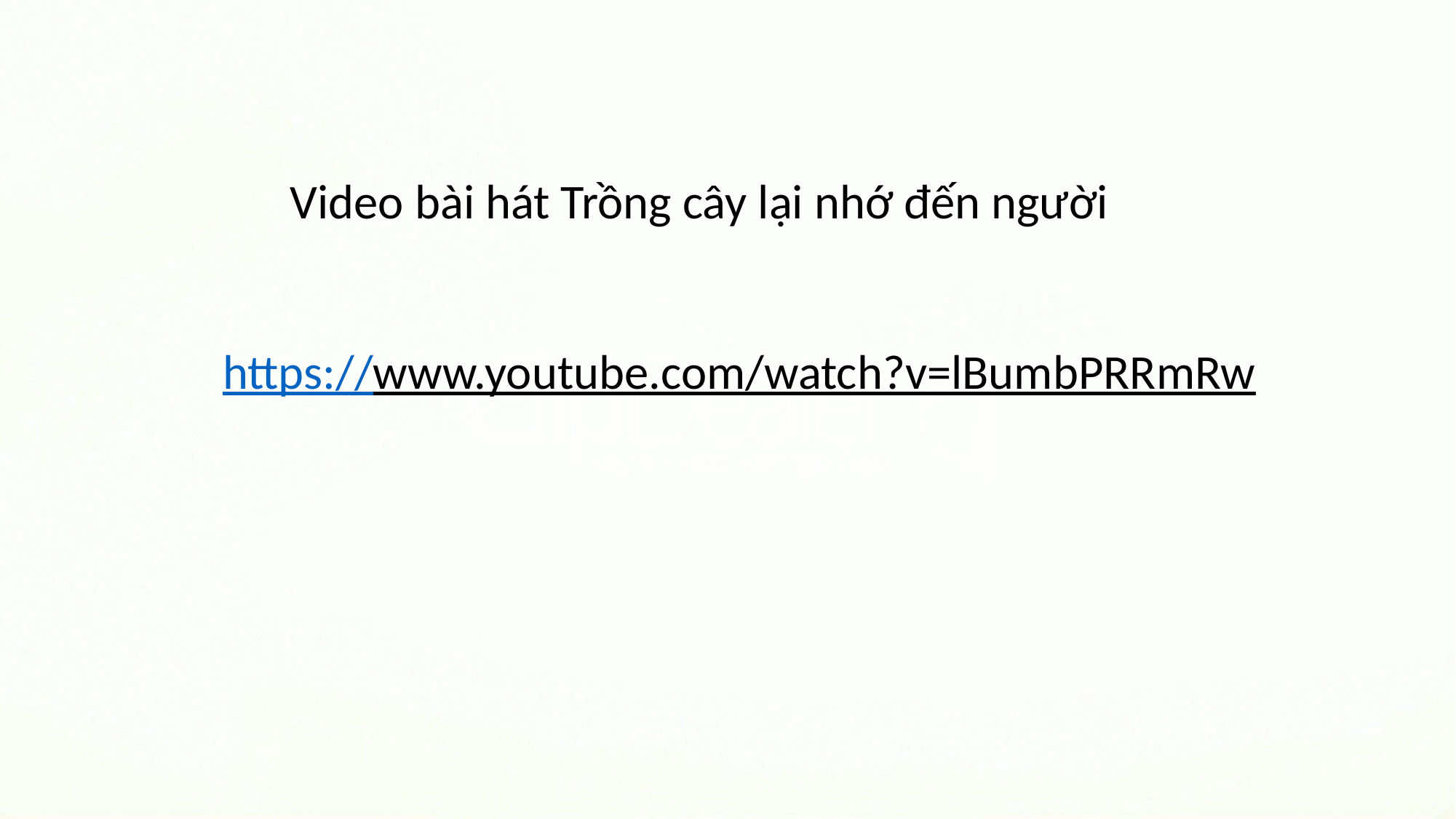

Video bài hát Trồng cây lại nhớ đến người
https://www.youtube.com/watch?v=lBumbPRRmRw